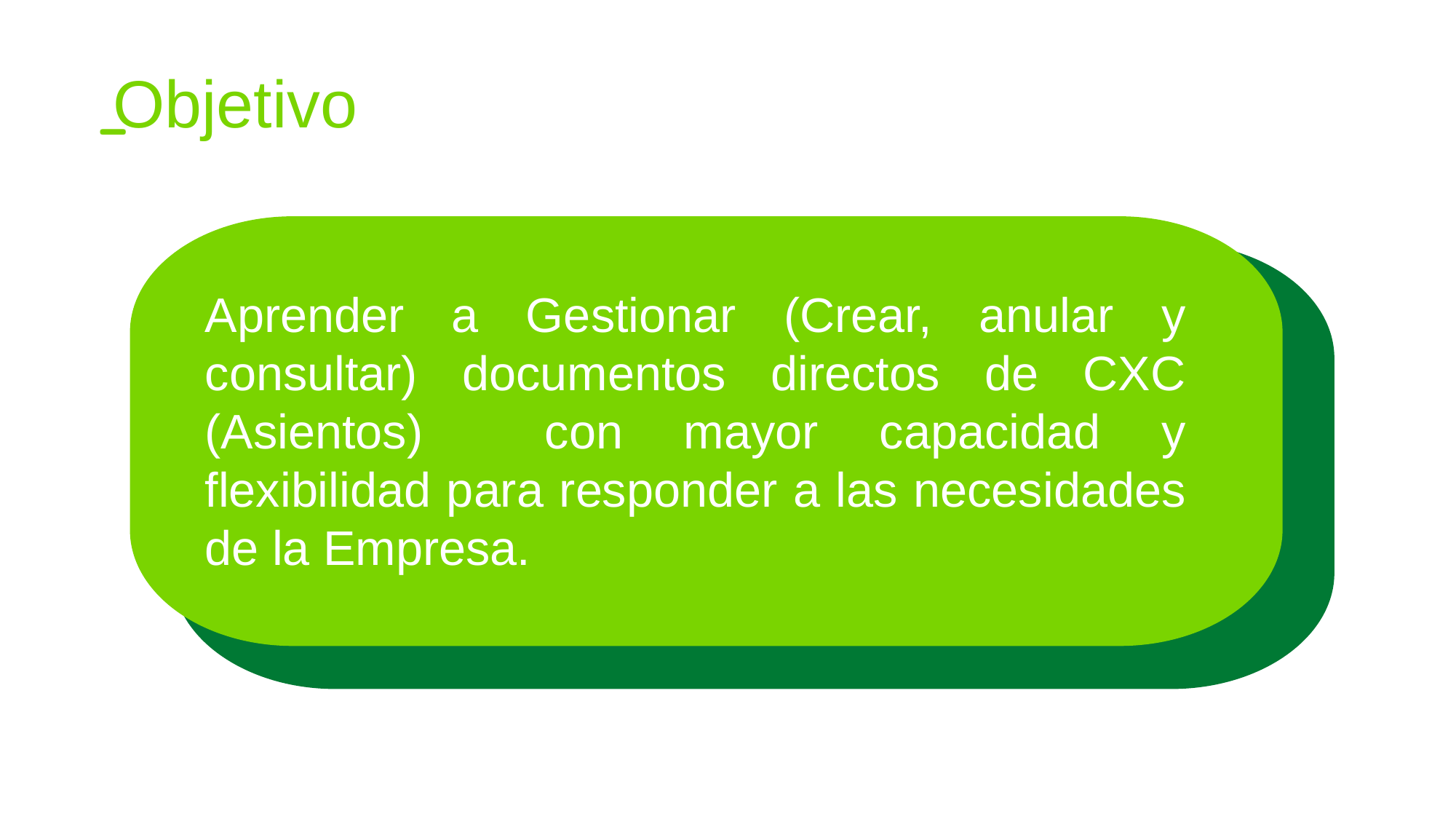

Objetivo

Aprender a Gestionar (Crear, anular y consultar) documentos directos de CXC (Asientos)  con mayor capacidad y flexibilidad para responder a las necesidades de la Empresa.